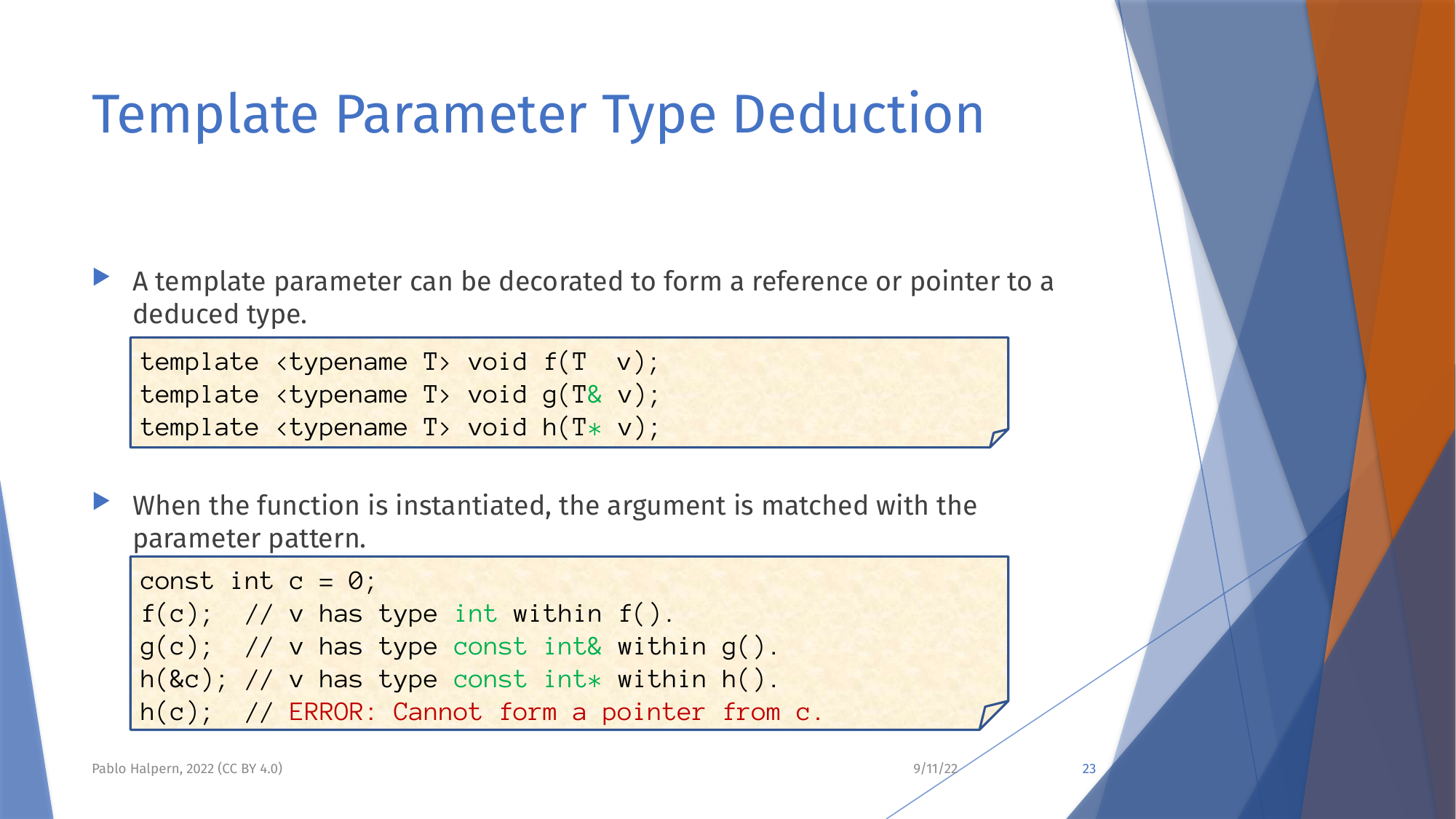

# Template Parameter Type Deduction
A template parameter can be decorated to form a reference or pointer to a deduced type.

When the function is instantiated, the argument is matched with the parameter pattern.
template <typename T> void f(T  v);
template <typename T> void g(T& v);
template <typename T> void h(T* v);
const int c = 0;
f(c);  // v has type int within f().
g(c);  // v has type const int& within g().
h(&c); // v has type const int* within h().
h(c);  // ERROR: Cannot form a pointer from c.
Pablo Halpern, 2022 (CC BY 4.0)
9/11/22
23